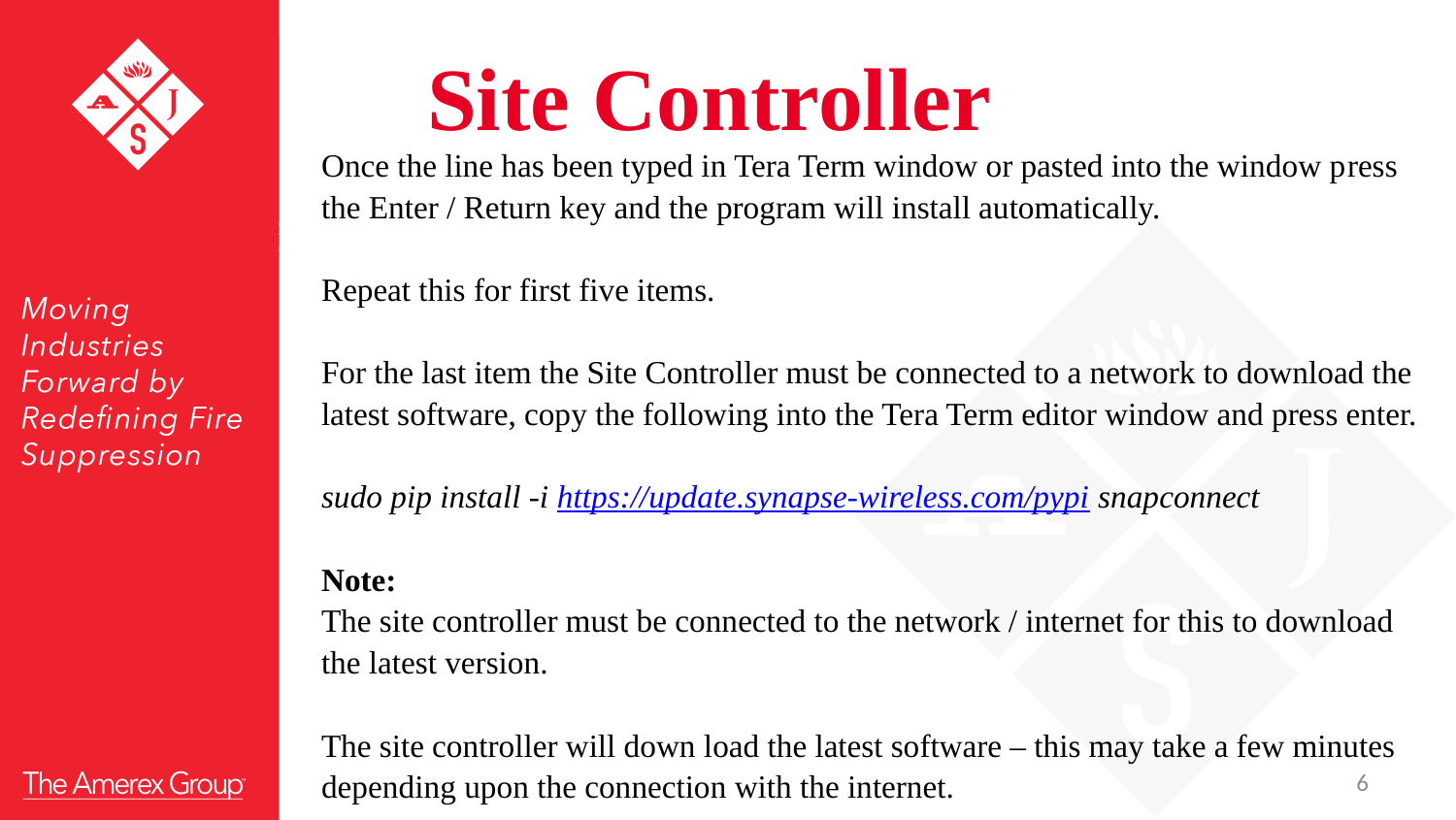

Site Controller
Once the line has been typed in Tera Term window or pasted into the window press the Enter / Return key and the program will install automatically.

Repeat this for first five items.

For the last item the Site Controller must be connected to a network to download the latest software, copy the following into the Tera Term editor window and press enter.

sudo pip install -i https://update.synapse-wireless.com/pypi snapconnect

Note:
The site controller must be connected to the network / internet for this to download the latest version.

The site controller will down load the latest software – this may take a few minutes depending upon the connection with the internet.
6